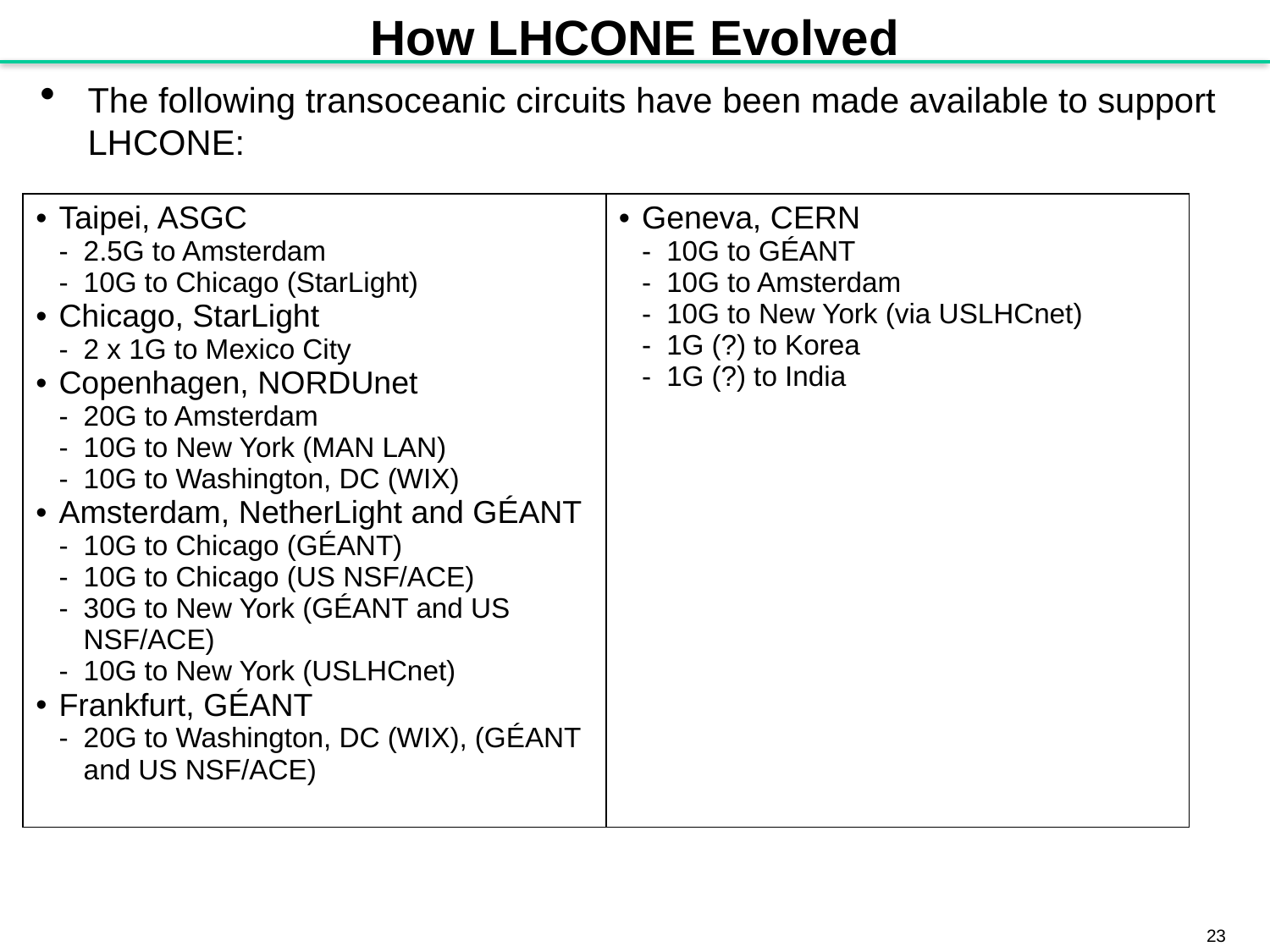

# How LHCONE Evolved
The following transoceanic circuits have been made available to support LHCONE:
| Taipei, ASGC 2.5G to Amsterdam 10G to Chicago (StarLight) Chicago, StarLight 2 x 1G to Mexico City Copenhagen, NORDUnet 20G to Amsterdam 10G to New York (MAN LAN) 10G to Washington, DC (WIX) Amsterdam, NetherLight and GÉANT 10G to Chicago (GÉANT) 10G to Chicago (US NSF/ACE) 30G to New York (GÉANT and US NSF/ACE) 10G to New York (USLHCnet) Frankfurt, GÉANT 20G to Washington, DC (WIX), (GÉANT and US NSF/ACE) | Geneva, CERN 10G to GÉANT 10G to Amsterdam 10G to New York (via USLHCnet) 1G (?) to Korea 1G (?) to India |
| --- | --- |